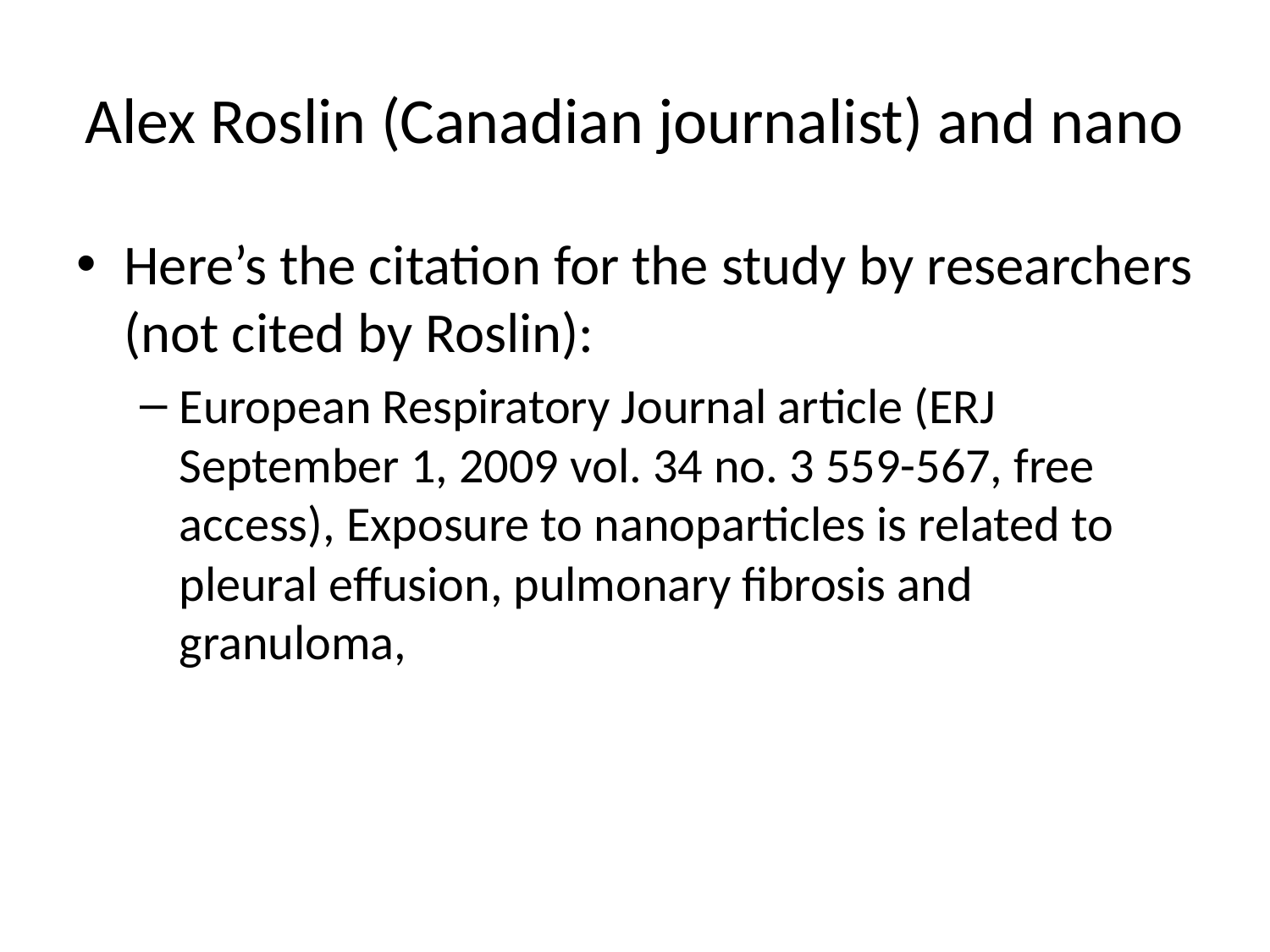

# Alex Roslin (Canadian journalist) and nano
Here’s the citation for the study by researchers (not cited by Roslin):
European Respiratory Journal article (ERJ September 1, 2009 vol. 34 no. 3 559-567, free access), Exposure to nanoparticles is related to pleural effusion, pulmonary fibrosis and granuloma,